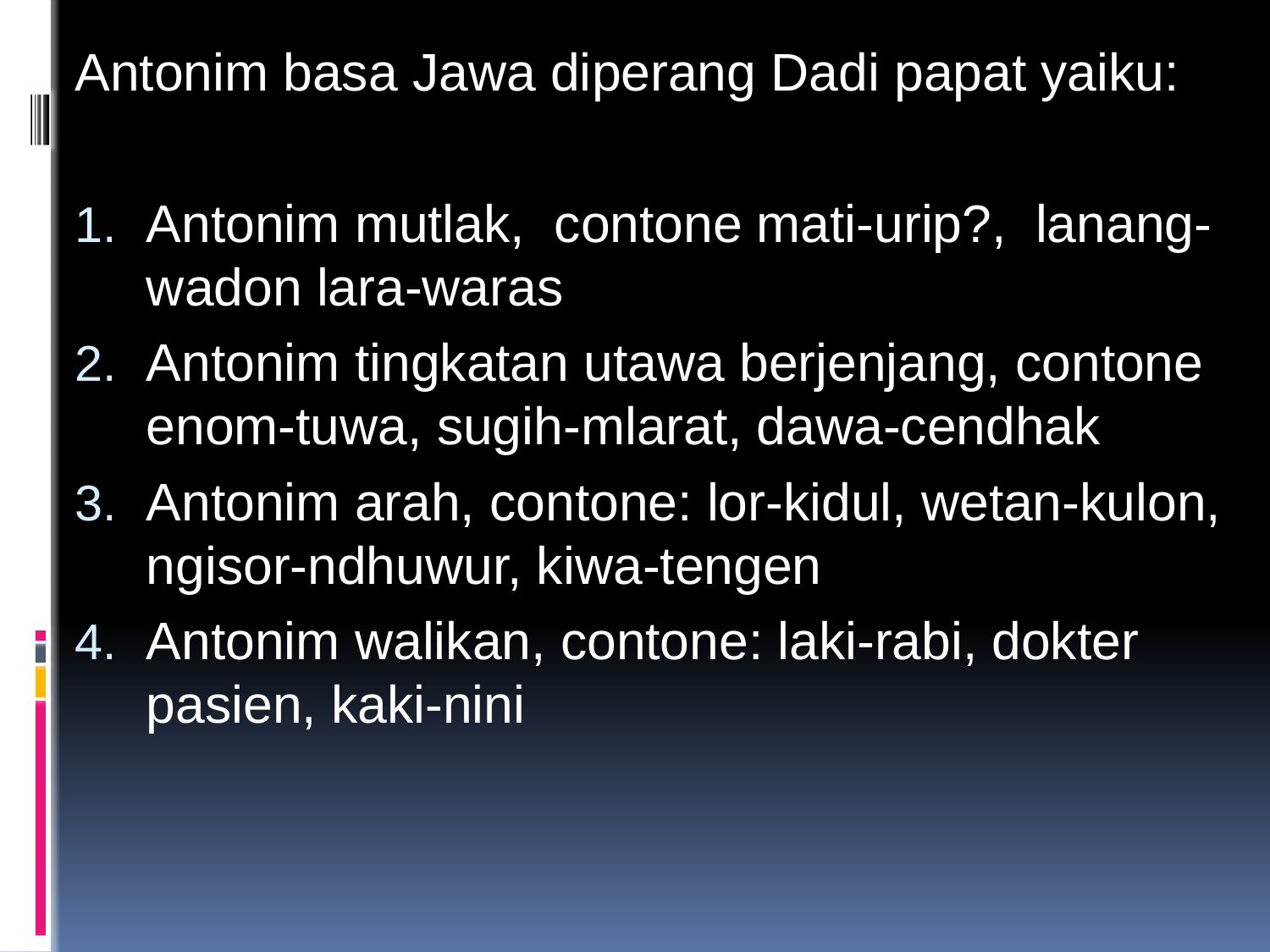

#
Antonim basa Jawa diperang Dadi papat yaiku:

Antonim mutlak,  contone mati-urip?,  lanang-wadon lara-waras
Antonim tingkatan utawa berjenjang, contone enom-tuwa, sugih-mlarat, dawa-cendhak
Antonim arah, contone: lor-kidul, wetan-kulon, ngisor-ndhuwur, kiwa-tengen
Antonim walikan, contone: laki-rabi, dokter pasien, kaki-nini